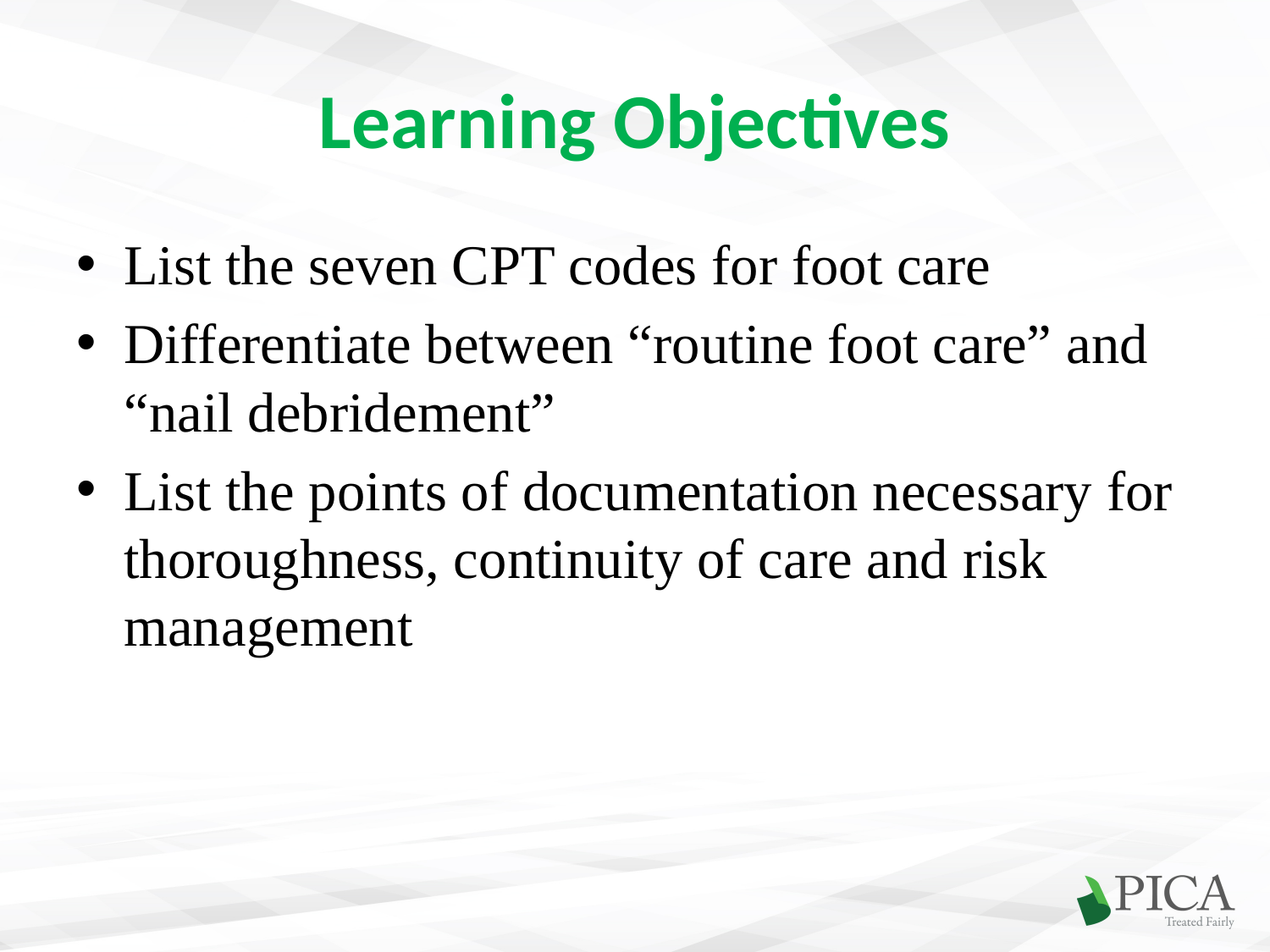

# Learning Objectives
List the seven CPT codes for foot care
Differentiate between “routine foot care” and “nail debridement”
List the points of documentation necessary for thoroughness, continuity of care and risk management